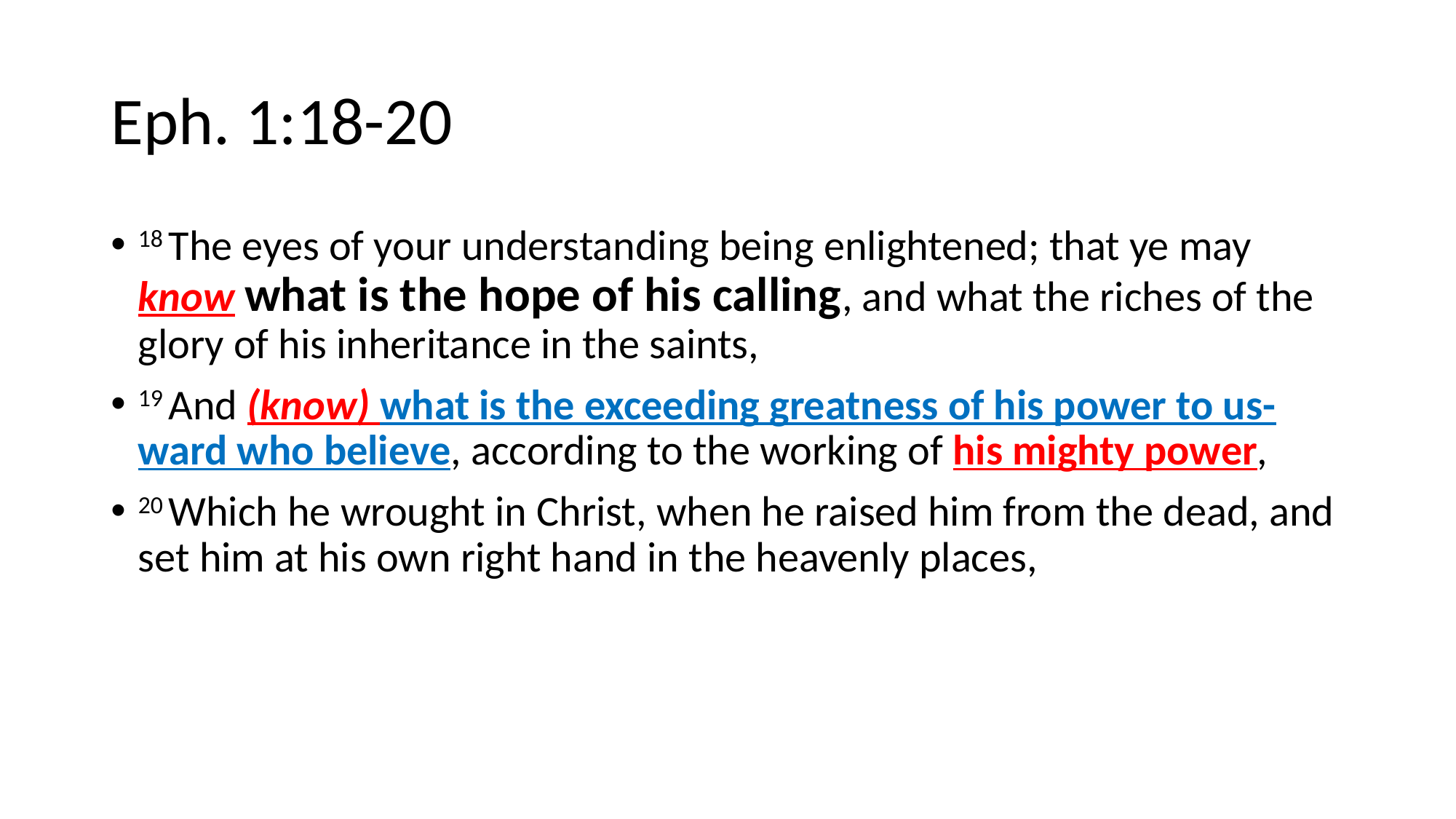

# Eph. 1:18-20
18 The eyes of your understanding being enlightened; that ye may know what is the hope of his calling, and what the riches of the glory of his inheritance in the saints,
19 And (know) what is the exceeding greatness of his power to us-ward who believe, according to the working of his mighty power,
20 Which he wrought in Christ, when he raised him from the dead, and set him at his own right hand in the heavenly places,